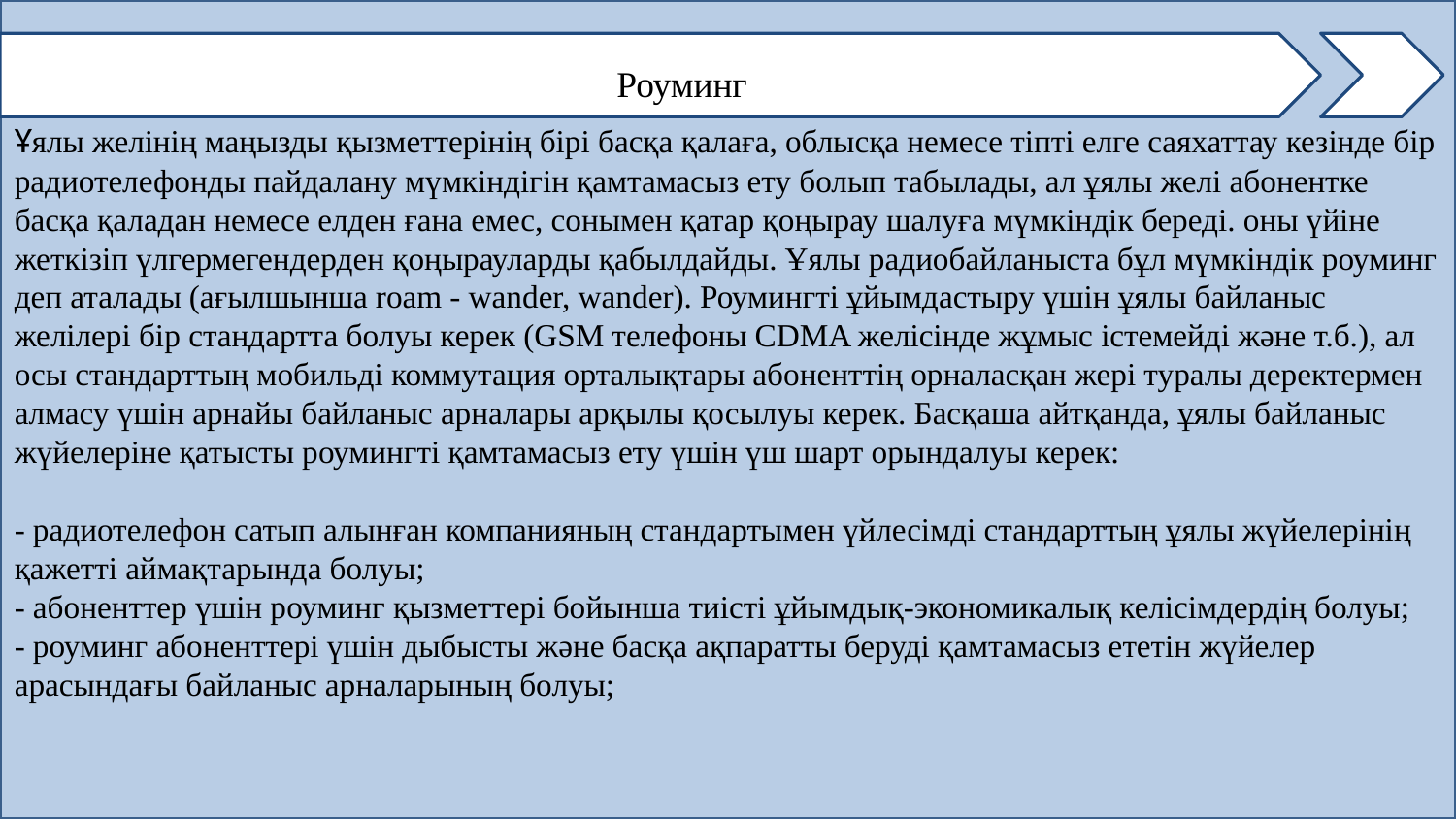

Ұялы желінің маңызды қызметтерінің бірі басқа қалаға, облысқа немесе тіпті елге саяхаттау кезінде бір радиотелефонды пайдалану мүмкіндігін қамтамасыз ету болып табылады, ал ұялы желі абонентке басқа қаладан немесе елден ғана емес, сонымен қатар қоңырау шалуға мүмкіндік береді. оны үйіне жеткізіп үлгермегендерден қоңырауларды қабылдайды. Ұялы радиобайланыста бұл мүмкіндік роуминг деп аталады (ағылшынша roam - wander, wander). Роумингті ұйымдастыру үшін ұялы байланыс желілері бір стандартта болуы керек (GSM телефоны CDMA желісінде жұмыс істемейді және т.б.), ал осы стандарттың мобильді коммутация орталықтары абоненттің орналасқан жері туралы деректермен алмасу үшін арнайы байланыс арналары арқылы қосылуы керек. Басқаша айтқанда, ұялы байланыс жүйелеріне қатысты роумингті қамтамасыз ету үшін үш шарт орындалуы керек:

- радиотелефон сатып алынған компанияның стандартымен үйлесімді стандарттың ұялы жүйелерінің қажетті аймақтарында болуы;
- абоненттер үшін роуминг қызметтері бойынша тиісті ұйымдық-экономикалық келісімдердің болуы;
- роуминг абоненттері үшін дыбысты және басқа ақпаратты беруді қамтамасыз ететін жүйелер арасындағы байланыс арналарының болуы;

Роуминг